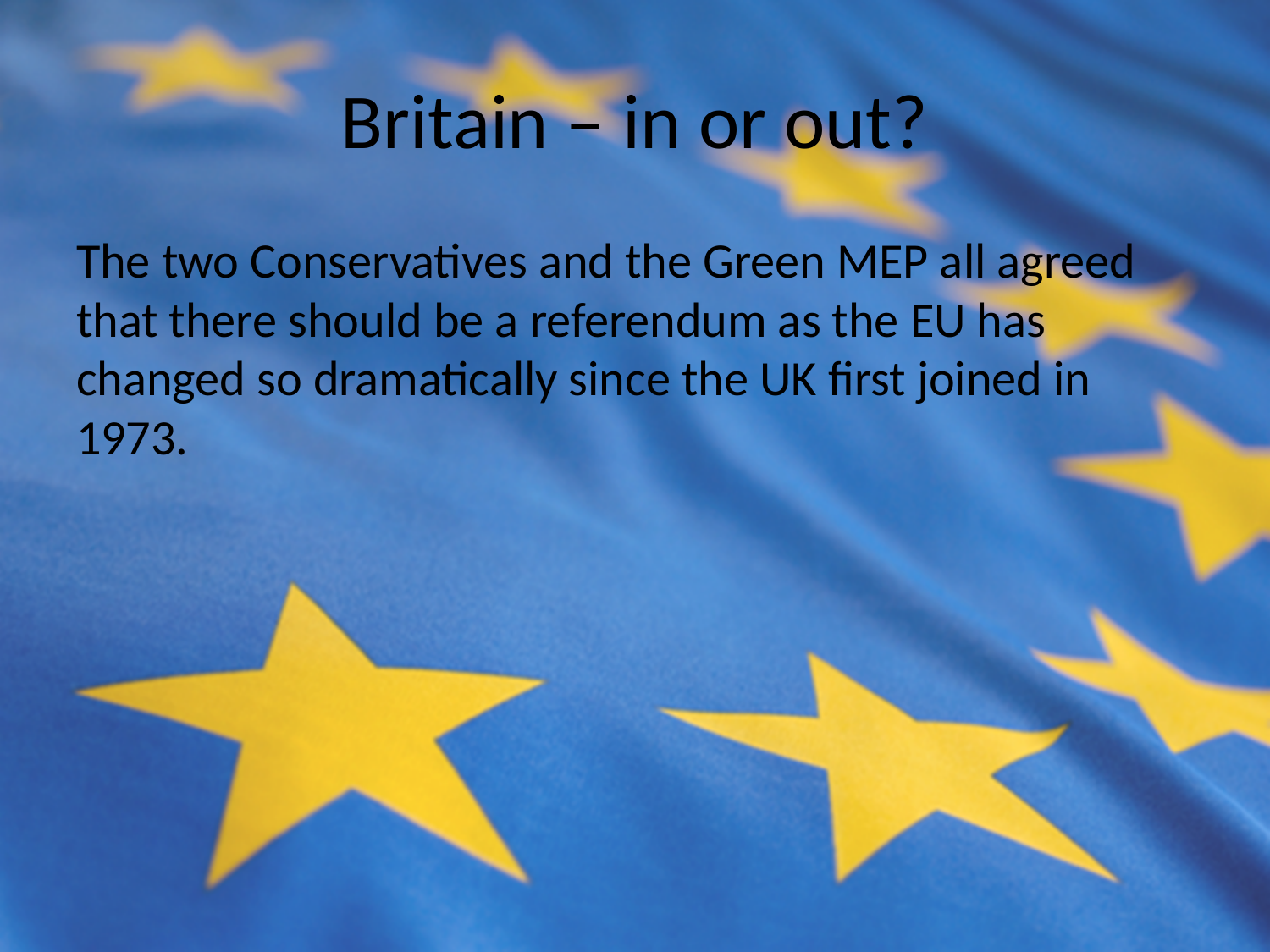

# Britain – in or out?
The two Conservatives and the Green MEP all agreed that there should be a referendum as the EU has changed so dramatically since the UK first joined in 1973.